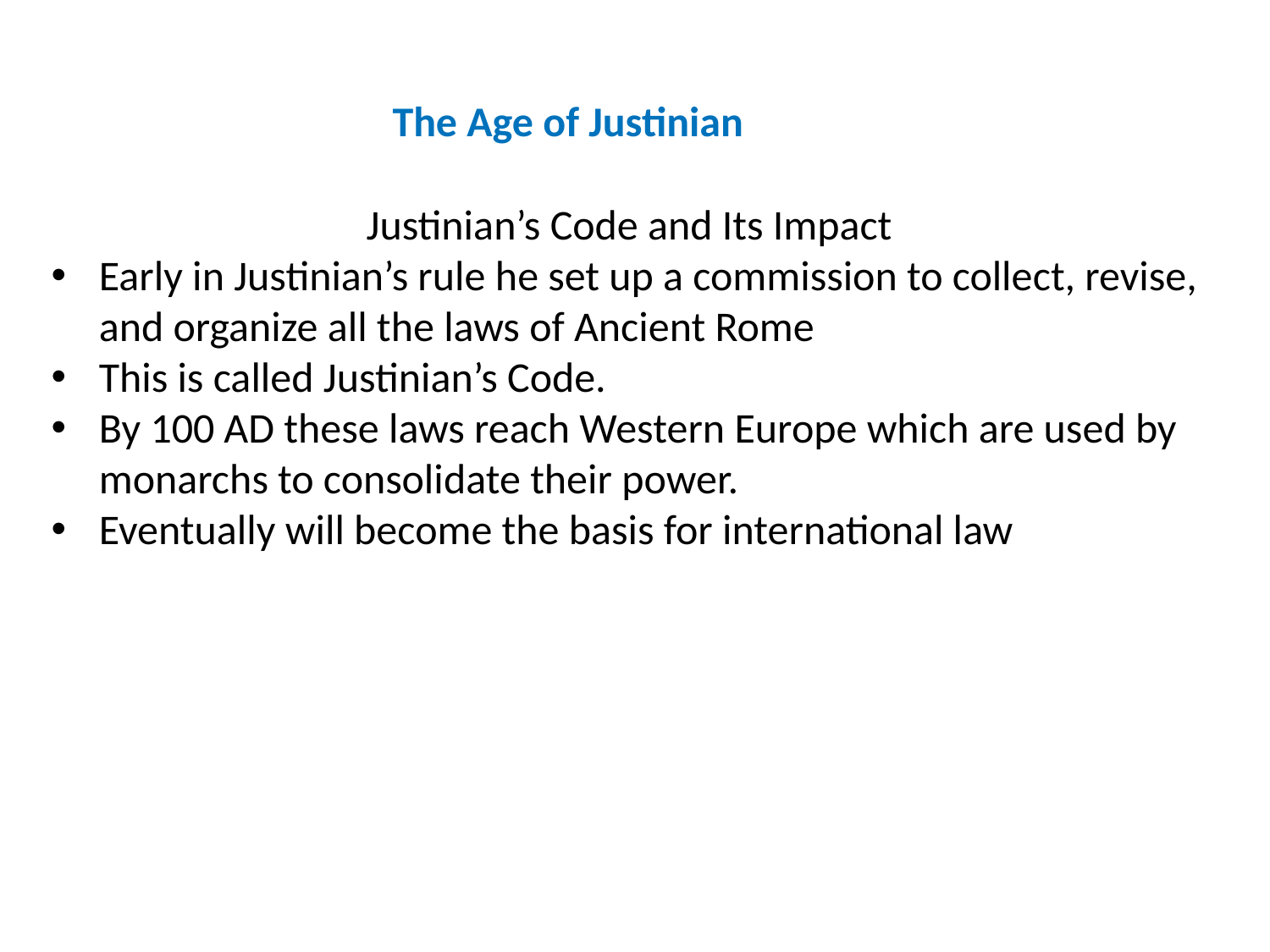

The Age of Justinian
Justinian’s Code and Its Impact
Early in Justinian’s rule he set up a commission to collect, revise, and organize all the laws of Ancient Rome
This is called Justinian’s Code.
By 100 AD these laws reach Western Europe which are used by monarchs to consolidate their power.
Eventually will become the basis for international law